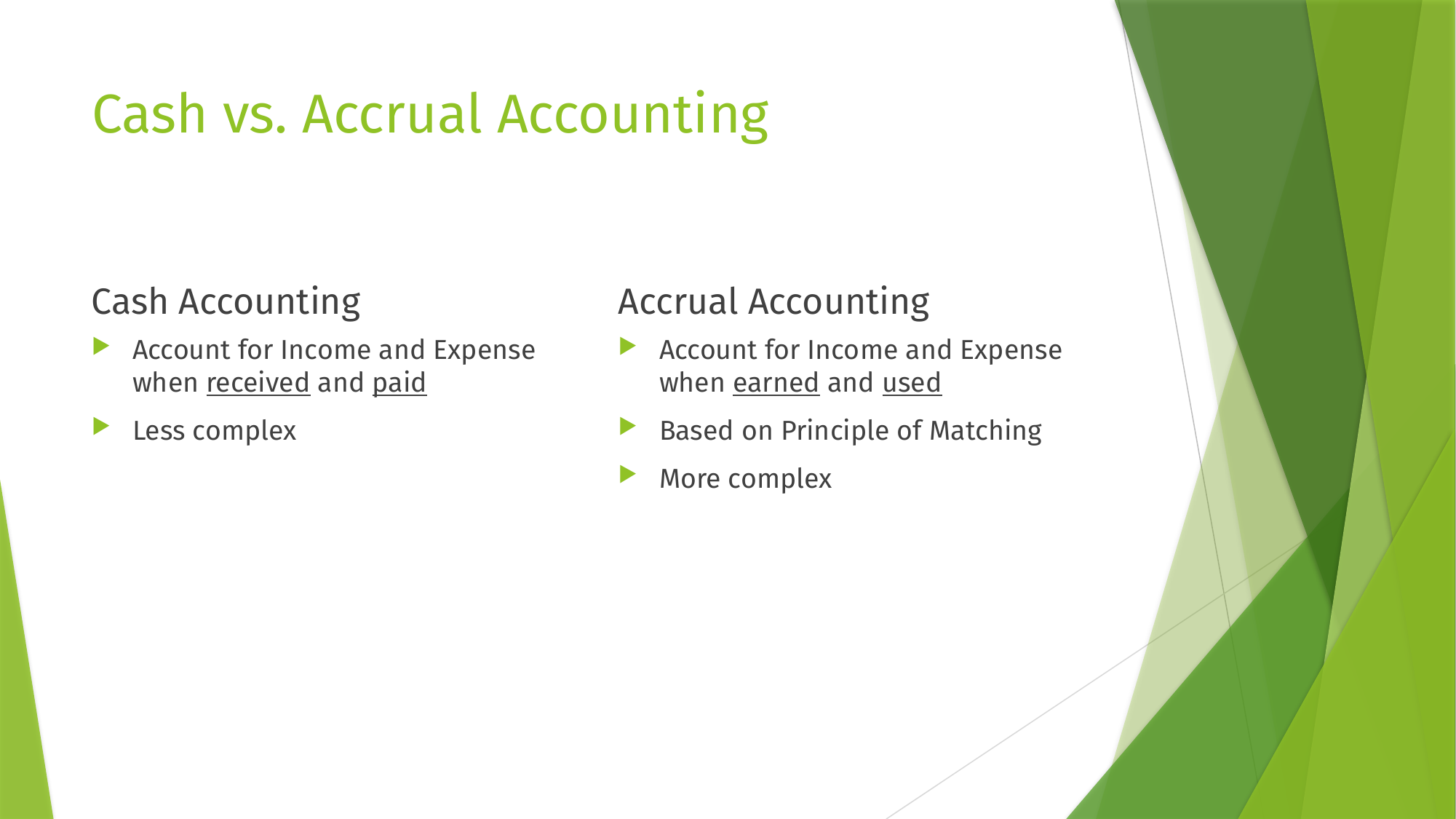

# Cash vs. Accrual Accounting
Cash Accounting
Accrual Accounting
Account for Income and Expense when received and paid
Less complex
Account for Income and Expense when earned and used
Based on Principle of Matching
More complex